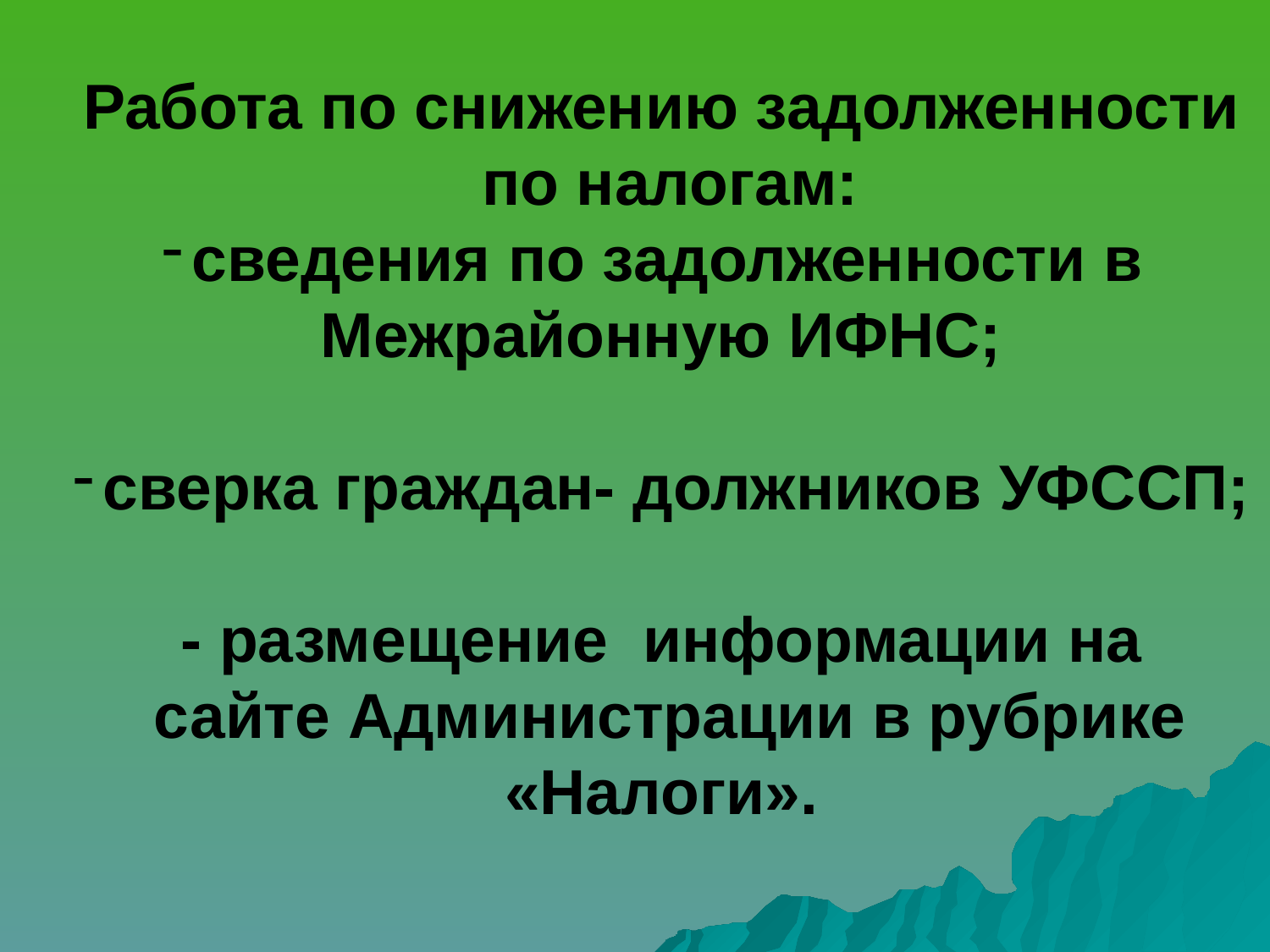

Работа по снижению задолженности
 по налогам:
сведения по задолженности в
Межрайонную ИФНС;

сверка граждан- должников УФССП;

- размещение  информации на
 сайте Администрации в рубрике
«Налоги».